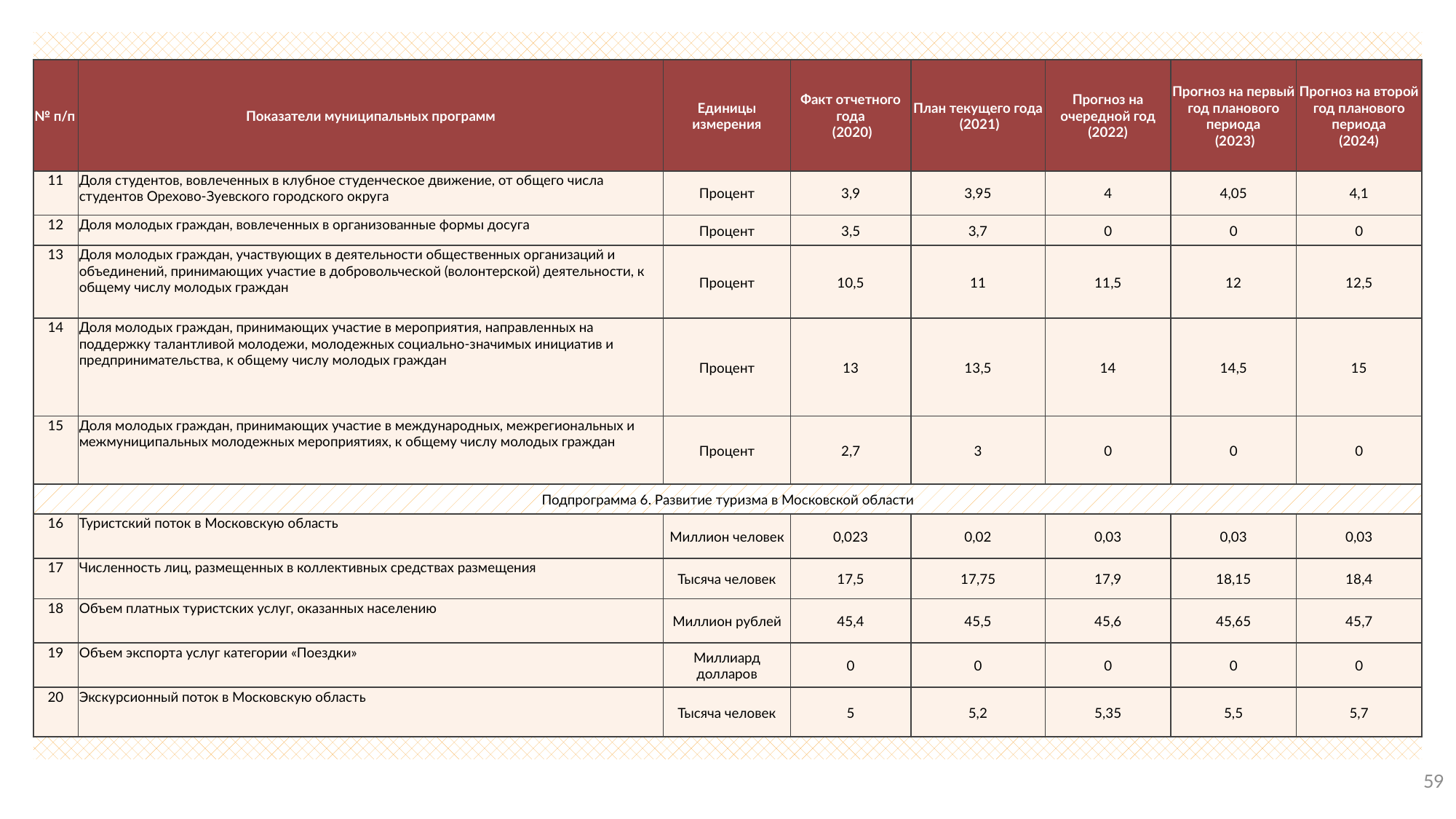

| № п/п | Показатели муниципальных программ | Единицы измерения | Факт отчетного года (2020) | План текущего года (2021) | Прогноз на очередной год (2022) | Прогноз на первый год планового периода (2023) | Прогноз на второй год планового периода (2024) |
| --- | --- | --- | --- | --- | --- | --- | --- |
| 11 | Доля студентов, вовлеченных в клубное студенческое движение, от общего числа студентов Орехово-Зуевского городского округа | Процент | 3,9 | 3,95 | 4 | 4,05 | 4,1 |
| 12 | Доля молодых граждан, вовлеченных в организованные формы досуга | Процент | 3,5 | 3,7 | 0 | 0 | 0 |
| 13 | Доля молодых граждан, участвующих в деятельности общественных организаций и объединений, принимающих участие в добровольческой (волонтерской) деятельности, к общему числу молодых граждан | Процент | 10,5 | 11 | 11,5 | 12 | 12,5 |
| 14 | Доля молодых граждан, принимающих участие в мероприятия, направленных на поддержку талантливой молодежи, молодежных социально-значимых инициатив и предпринимательства, к общему числу молодых граждан | Процент | 13 | 13,5 | 14 | 14,5 | 15 |
| 15 | Доля молодых граждан, принимающих участие в международных, межрегиональных и межмуниципальных молодежных мероприятиях, к общему числу молодых граждан | Процент | 2,7 | 3 | 0 | 0 | 0 |
| Подпрограмма 6. Развитие туризма в Московской области |  |  |  |  |  |  |  |
| 16 | Туристский поток в Московскую область | Миллион человек | 0,023 | 0,02 | 0,03 | 0,03 | 0,03 |
| 17 | Численность лиц, размещенных в коллективных средствах размещения | Тысяча человек | 17,5 | 17,75 | 17,9 | 18,15 | 18,4 |
| 18 | Объем платных туристских услуг, оказанных населению | Миллион рублей | 45,4 | 45,5 | 45,6 | 45,65 | 45,7 |
| 19 | Объем экспорта услуг категории «Поездки» | Миллиард долларов | 0 | 0 | 0 | 0 | 0 |
| 20 | Экскурсионный поток в Московскую область | Тысяча человек | 5 | 5,2 | 5,35 | 5,5 | 5,7 |

59